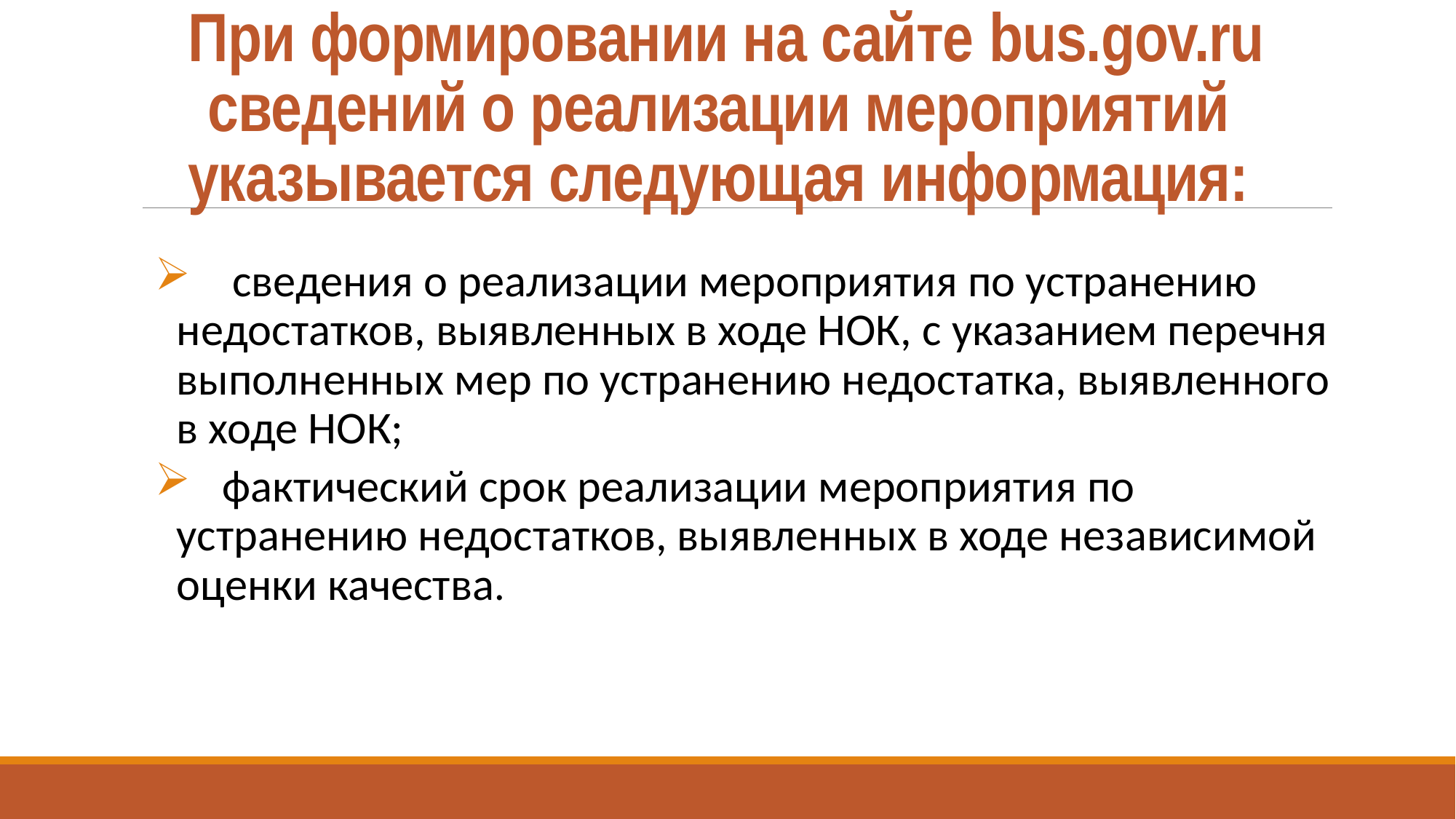

# При формировании на сайте bus.gov.ru сведений о реализации мероприятий указывается следующая информация:
    сведения о реализации мероприятия по устранению недостатков, выявленных в ходе НОК, с указанием перечня выполненных мер по устранению недостатка, выявленного в ходе НОК;
   фактический срок реализации мероприятия по устранению недостатков, выявленных в ходе независимой оценки качества.